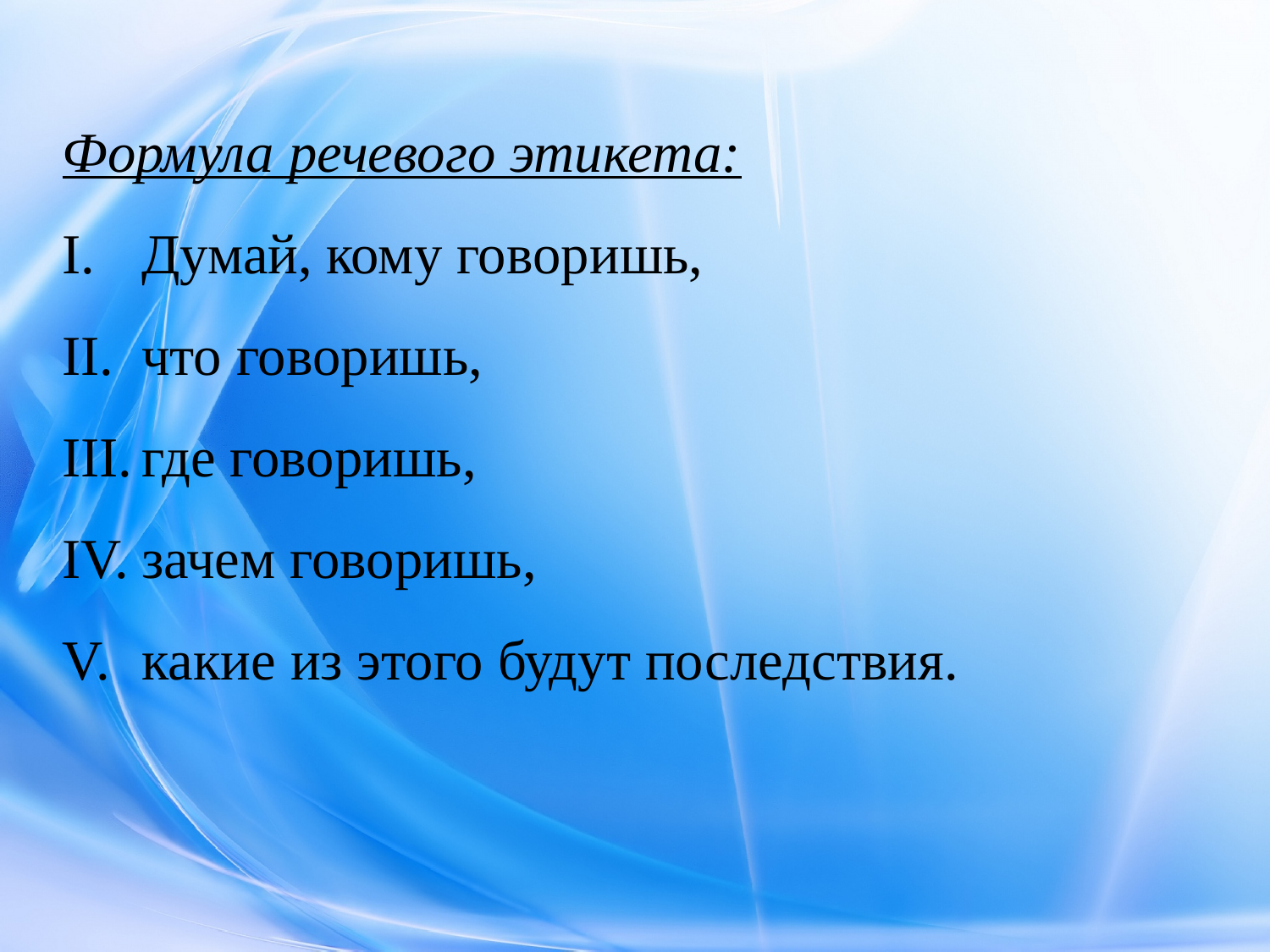

Формула речевого этикета:
Думай, кому говоришь,
что говоришь,
где говоришь,
зачем говоришь,
какие из этого будут последствия.